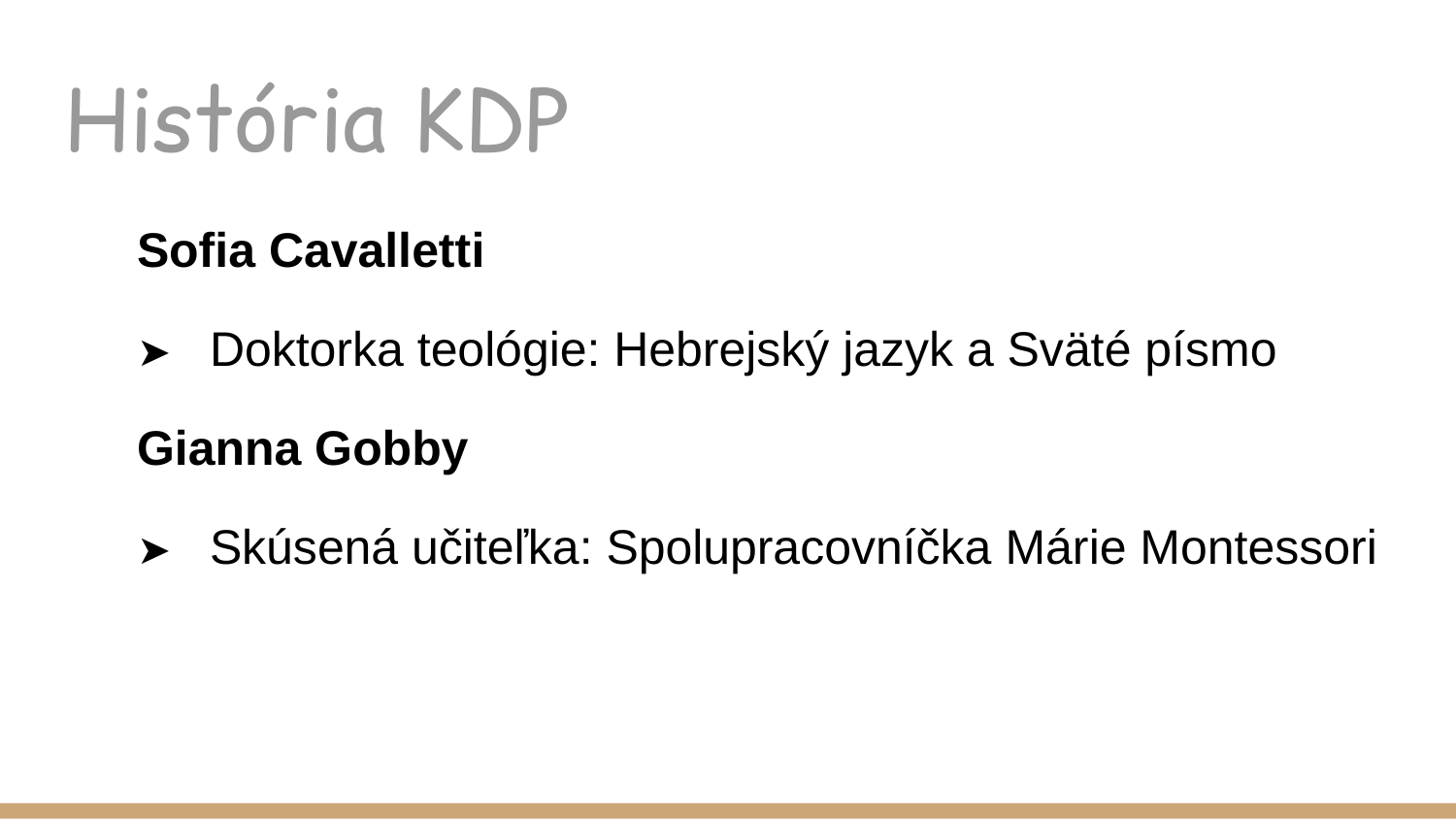

# História KDP
Sofia Cavalletti
➤	Doktorka teológie: Hebrejský jazyk a Sväté písmo
Gianna Gobby
➤	Skúsená učiteľka: Spolupracovníčka Márie Montessori